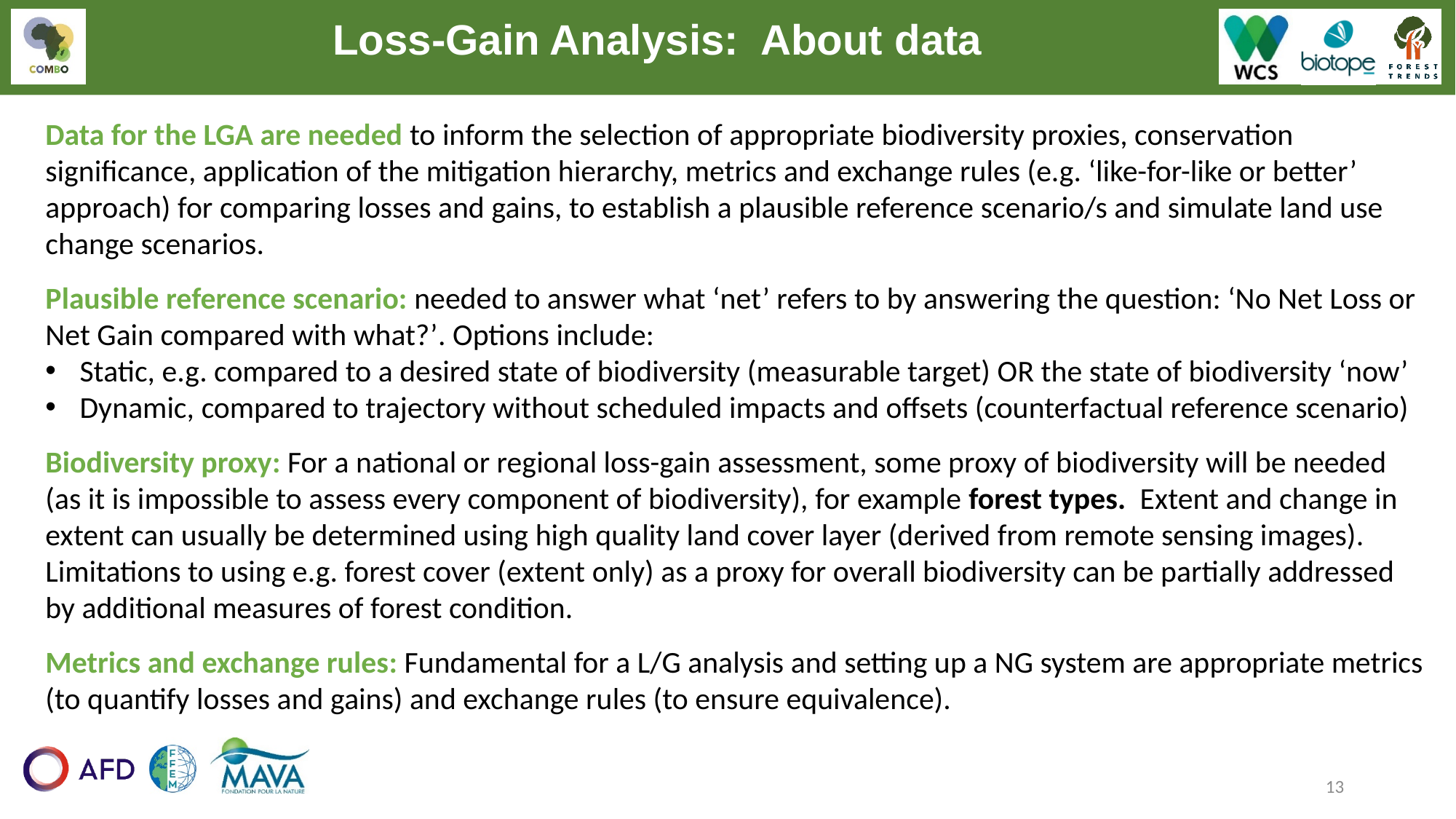

Loss-Gain Analysis:  About data
Data for the LGA are needed to inform the selection of appropriate biodiversity proxies, conservation significance, application of the mitigation hierarchy, metrics and exchange rules (e.g. ‘like-for-like or better’ approach) for comparing losses and gains, to establish a plausible reference scenario/s and simulate land use change scenarios.

Plausible reference scenario: needed to answer what ‘net’ refers to by answering the question: ‘No Net Loss or Net Gain compared with what?’. Options include:
Static, e.g. compared to a desired state of biodiversity (measurable target) OR the state of biodiversity ‘now’
Dynamic, compared to trajectory without scheduled impacts and offsets (counterfactual reference scenario)

Biodiversity proxy: For a national or regional loss-gain assessment, some proxy of biodiversity will be needed (as it is impossible to assess every component of biodiversity), for example forest types.  Extent and change in  extent can usually be determined using high quality land cover layer (derived from remote sensing images). Limitations to using e.g. forest cover (extent only) as a proxy for overall biodiversity can be partially addressed by additional measures of forest condition.

Metrics and exchange rules: Fundamental for a L/G analysis and setting up a NG system are appropriate metrics (to quantify losses and gains) and exchange rules (to ensure equivalence).